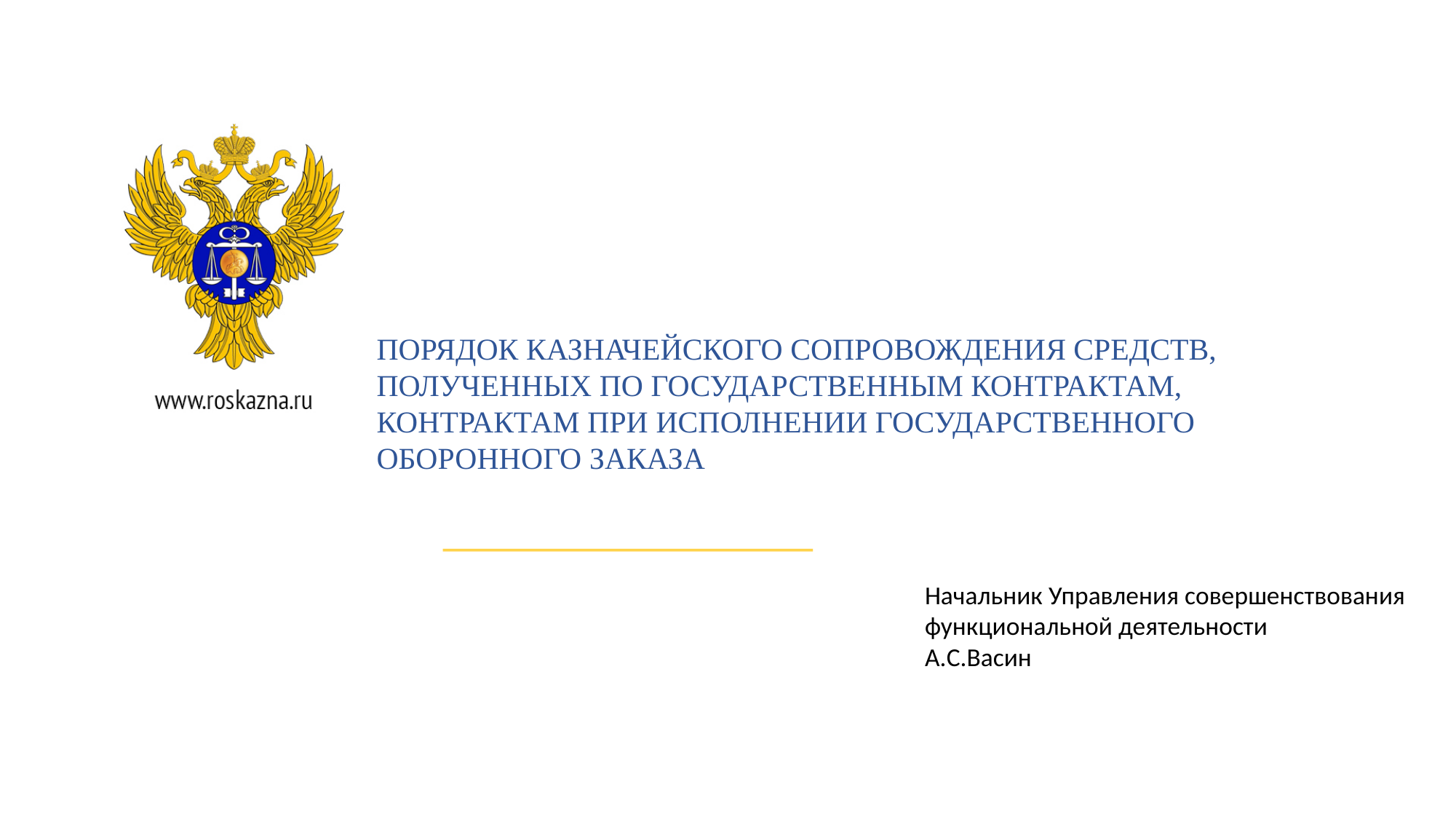

ПОРЯДОК КАЗНАЧЕЙСКОГО СОПРОВОЖДЕНИЯ СРЕДСТВ, ПОЛУЧЕННЫХ ПО ГОСУДАРСТВЕННЫМ КОНТРАКТАМ, КОНТРАКТАМ ПРИ ИСПОЛНЕНИИ ГОСУДАРСТВЕННОГО ОБОРОННОГО ЗАКАЗА
Начальник Управления совершенствования функциональной деятельности
А.С.Васин